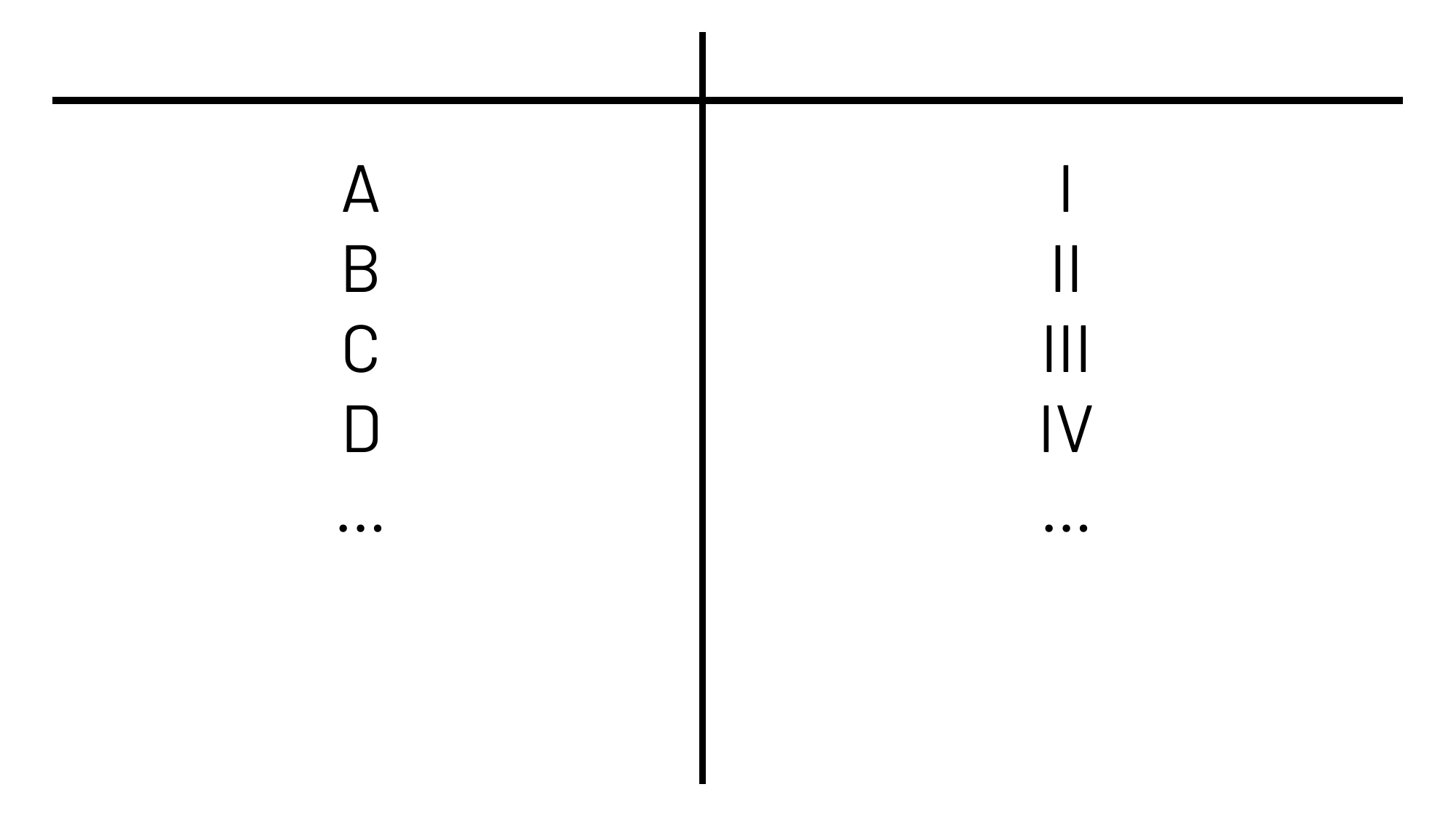

A
B
C
D
…
I
II
III
IV
…